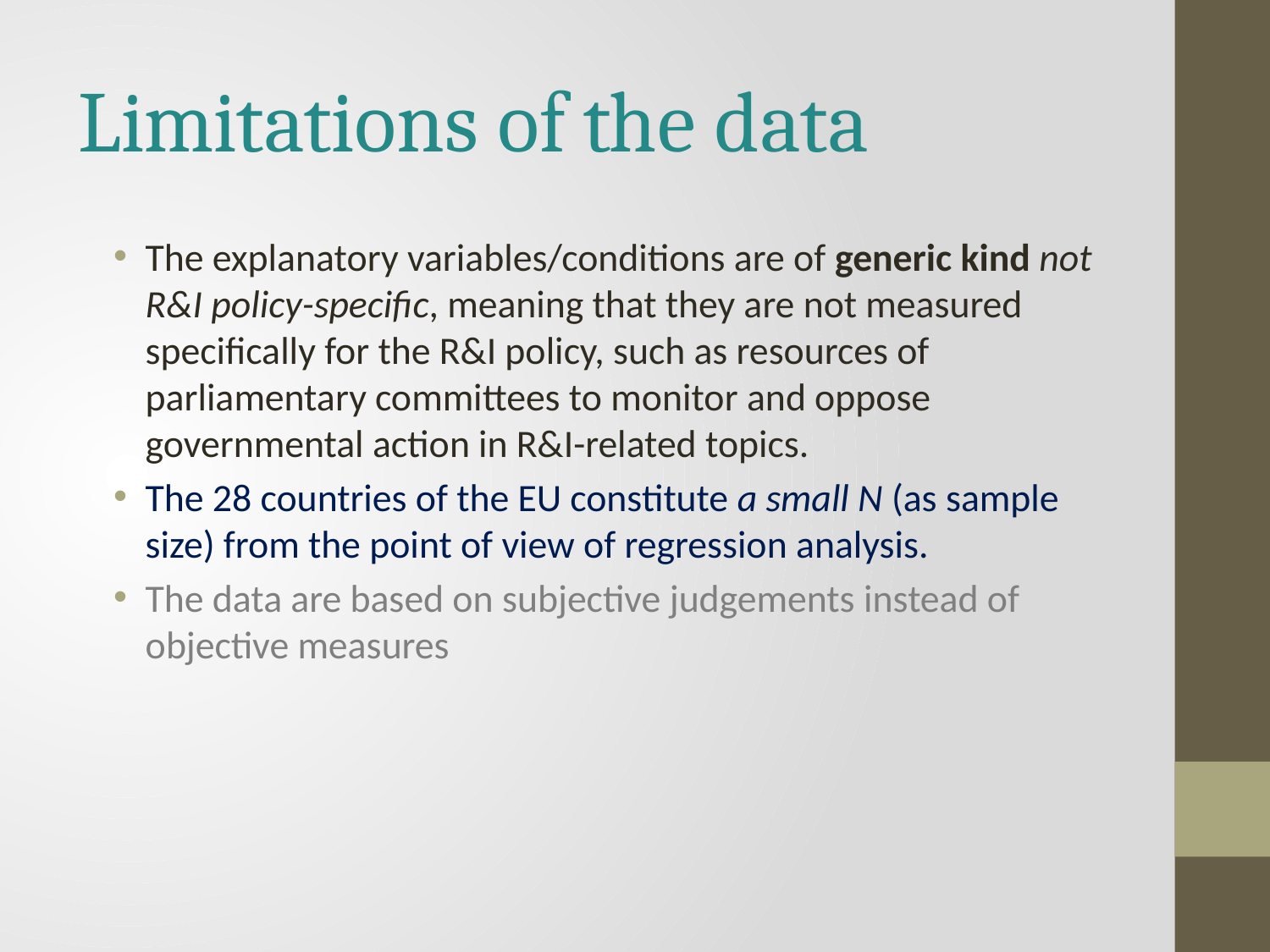

# Limitations of the data
The explanatory variables/conditions are of generic kind not R&I policy-specific, meaning that they are not measured specifically for the R&I policy, such as resources of parliamentary committees to monitor and oppose governmental action in R&I-related topics.
The 28 countries of the EU constitute a small N (as sample size) from the point of view of regression analysis.
The data are based on subjective judgements instead of objective measures